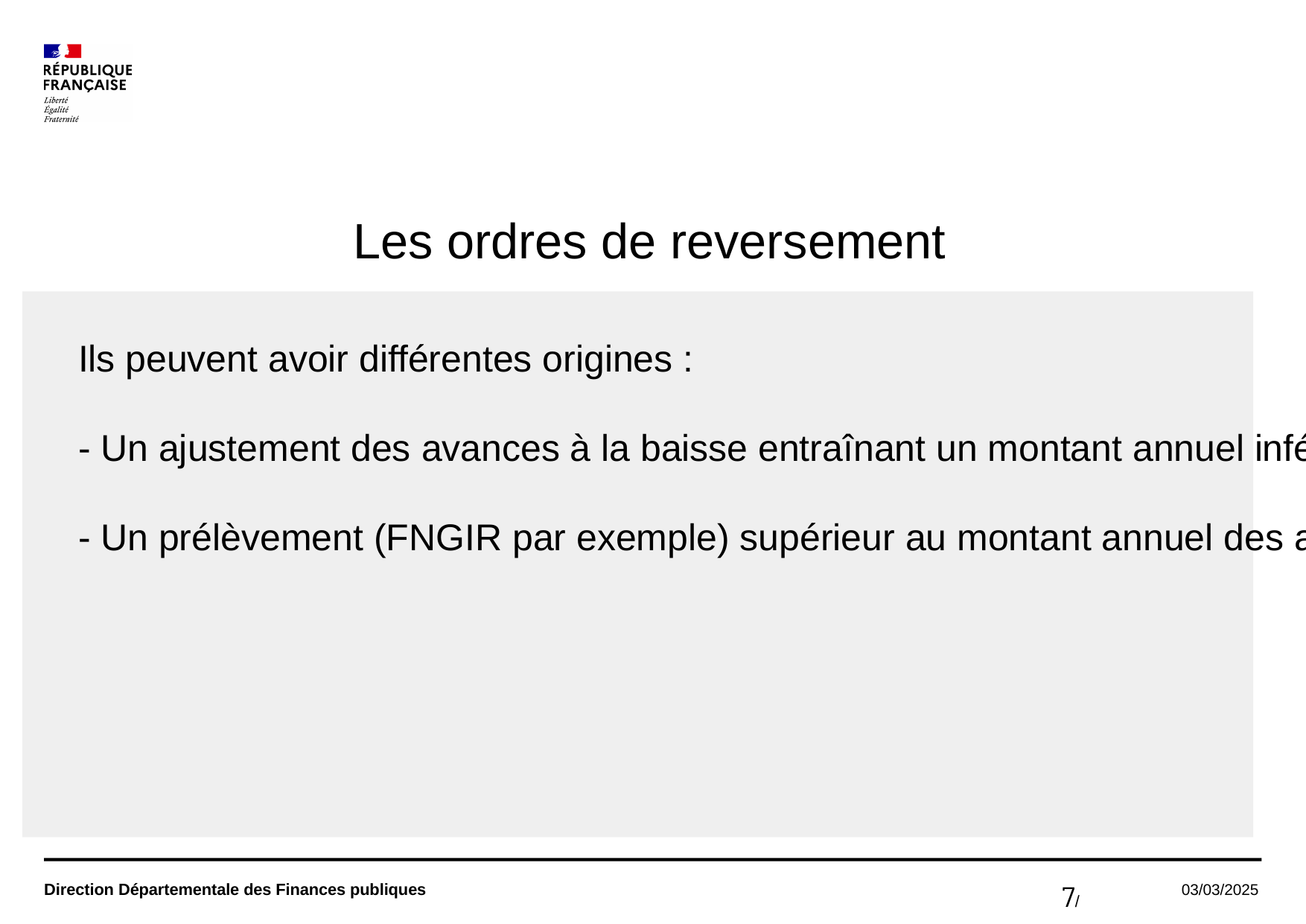

Les ordres de reversement

Ils peuvent avoir différentes origines :

- Un ajustement des avances à la baisse entraînant un montant annuel inférieur au montant déjà versé

- Un prélèvement (FNGIR par exemple) supérieur au montant annuel des avances de fiscalité restant à verser